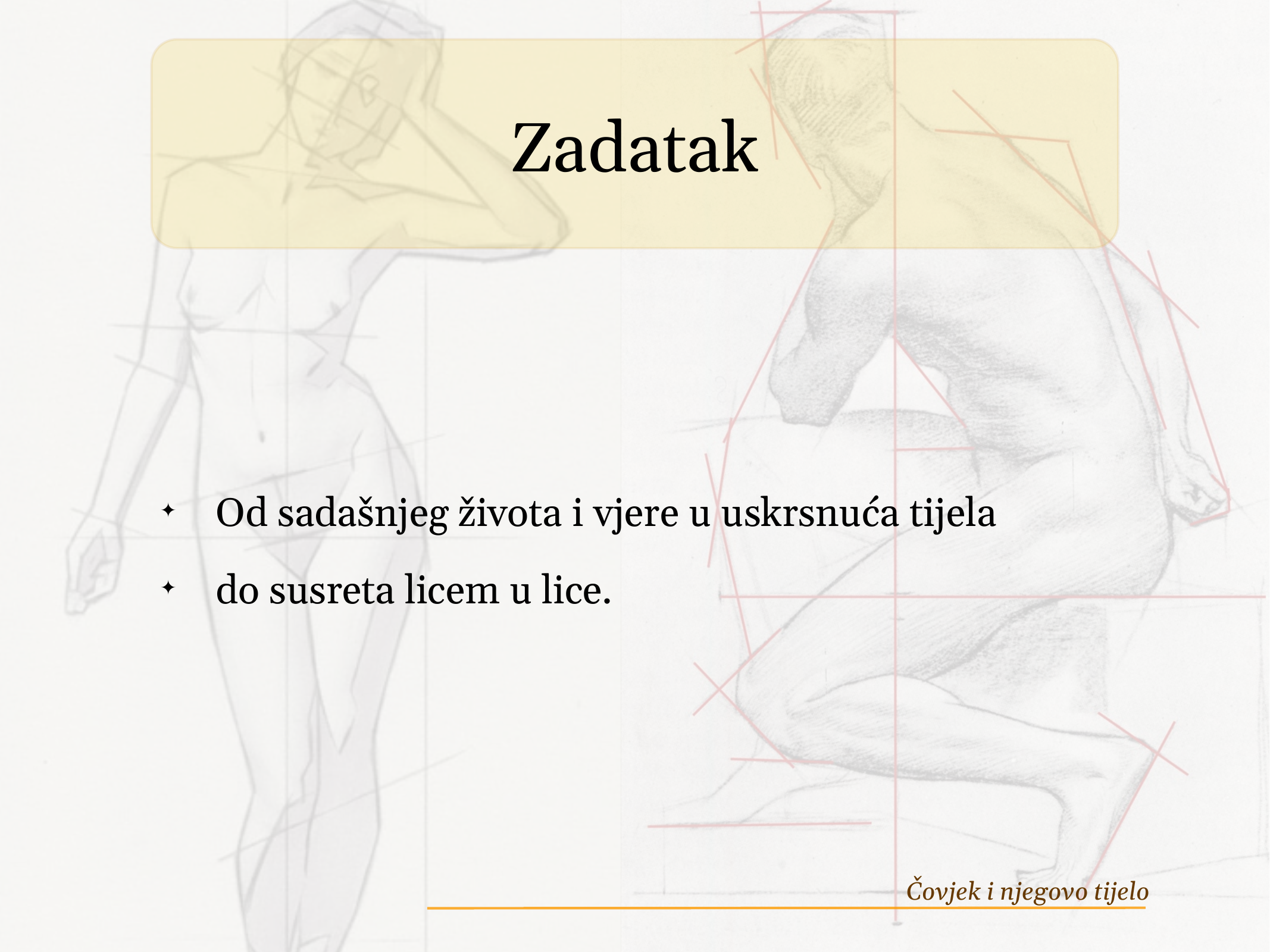

# Zadatak
Od sadašnjeg života i vjere u uskrsnuća tijela
do susreta licem u lice.